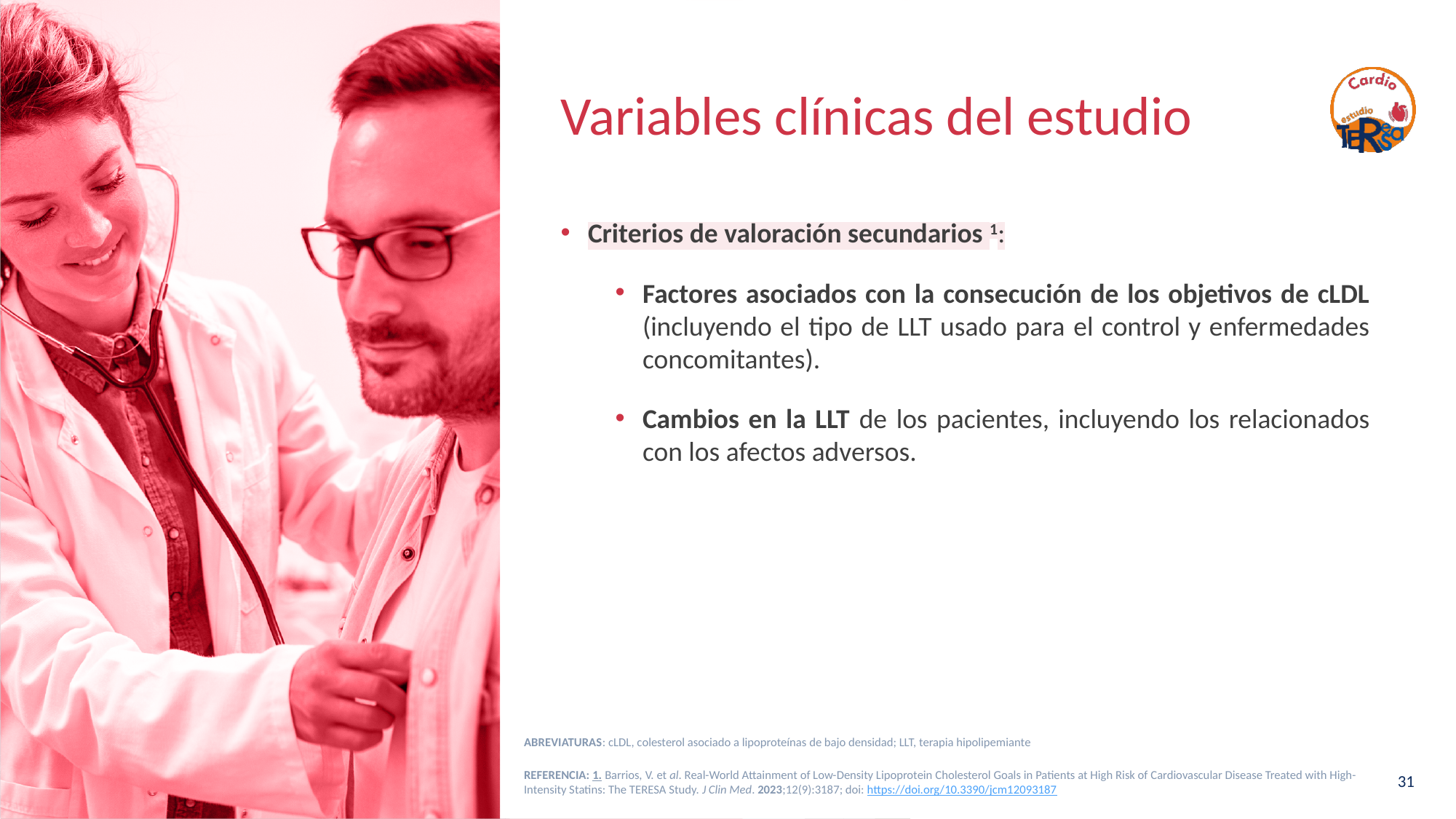

# Variables clínicas del estudio
Criterios de valoración secundarios 1:
Factores asociados con la consecución de los objetivos de cLDL (incluyendo el tipo de LLT usado para el control y enfermedades concomitantes).
Cambios en la LLT de los pacientes, incluyendo los relacionados con los afectos adversos.
ABREVIATURAS: cLDL, colesterol asociado a lipoproteínas de bajo densidad; LLT, terapia hipolipemiante
REFERENCIA: 1. Barrios, V. et al. Real-World Attainment of Low-Density Lipoprotein Cholesterol Goals in Patients at High Risk of Cardiovascular Disease Treated with High-Intensity Statins: The TERESA Study. J Clin Med. 2023;12(9):3187; doi: https://doi.org/10.3390/jcm12093187
31